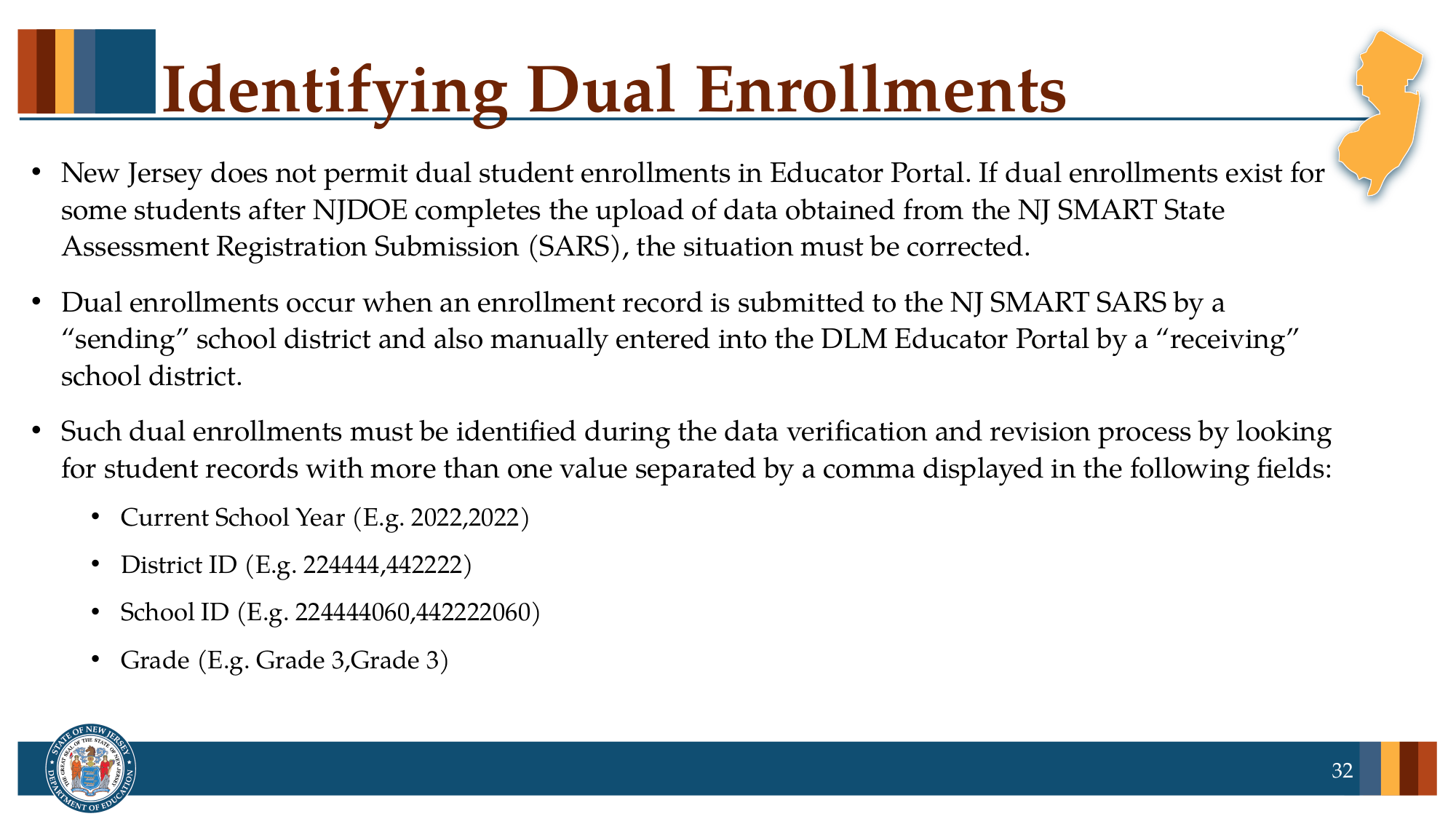

# Identifying Dual Enrollments
New Jersey does not permit dual student enrollments in Educator Portal. If dual enrollments exist for some students after NJDOE completes the upload of data obtained from the NJ SMART State Assessment Registration Submission (SARS), the situation must be corrected.
Dual enrollments occur when an enrollment record is submitted to the NJ SMART SARS by a “sending” school district and also manually entered into the DLM Educator Portal by a “receiving” school district.
Such dual enrollments must be identified during the data verification and revision process by looking for student records with more than one value separated by a comma displayed in the following fields:
Current School Year (E.g. 2022,2022)
District ID (E.g. 224444,442222)
School ID (E.g. 224444060,442222060)
Grade (E.g. Grade 3,Grade 3)
32